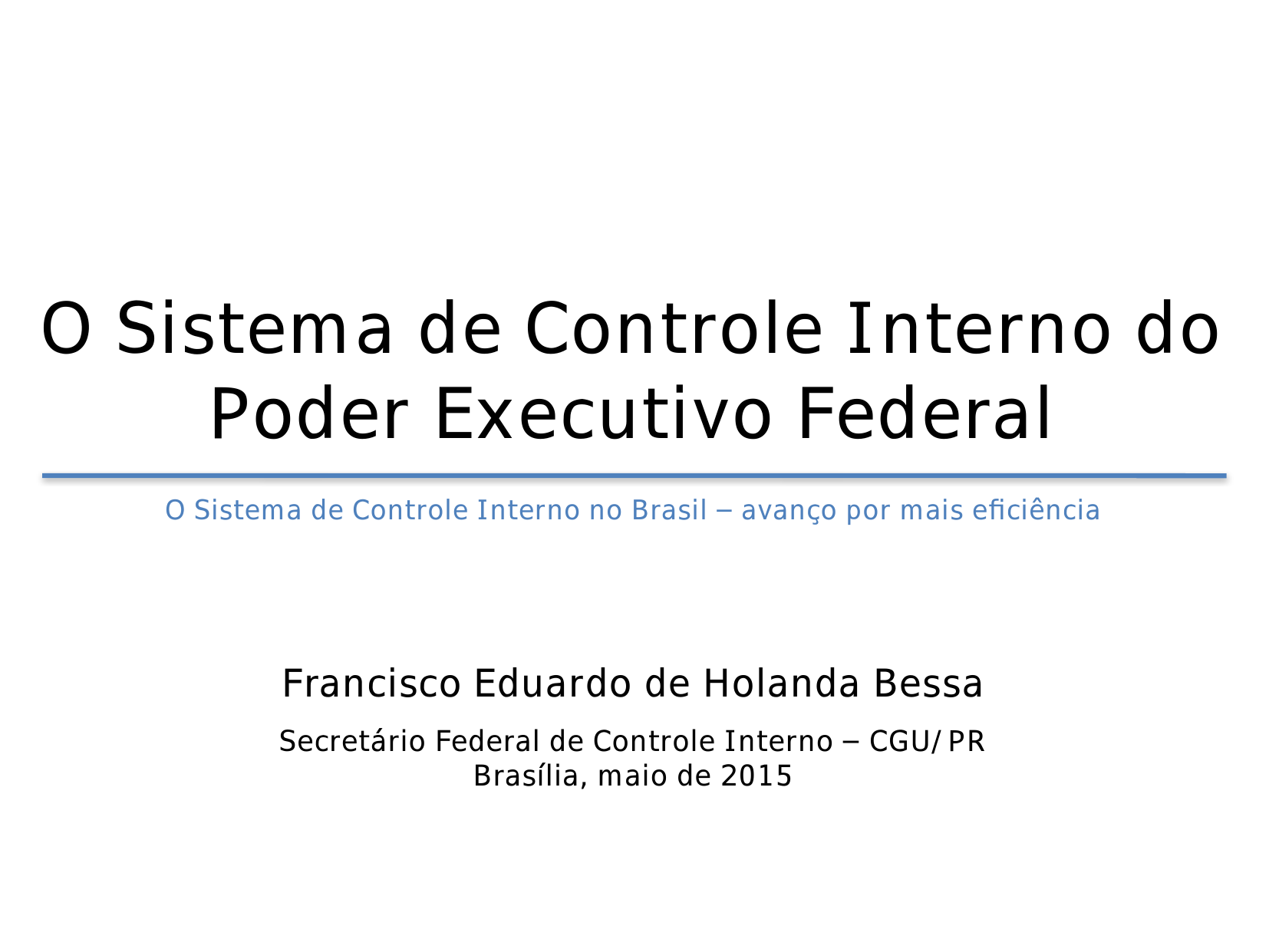

O Sistema de Controle Interno do Poder Executivo Federal

O Sistema de Controle Interno no Brasil – avanço por mais eficiência‏
Francisco Eduardo de Holanda Bessa
Secretário Federal de Controle Interno – CGU/PR
Brasília, maio de 2015